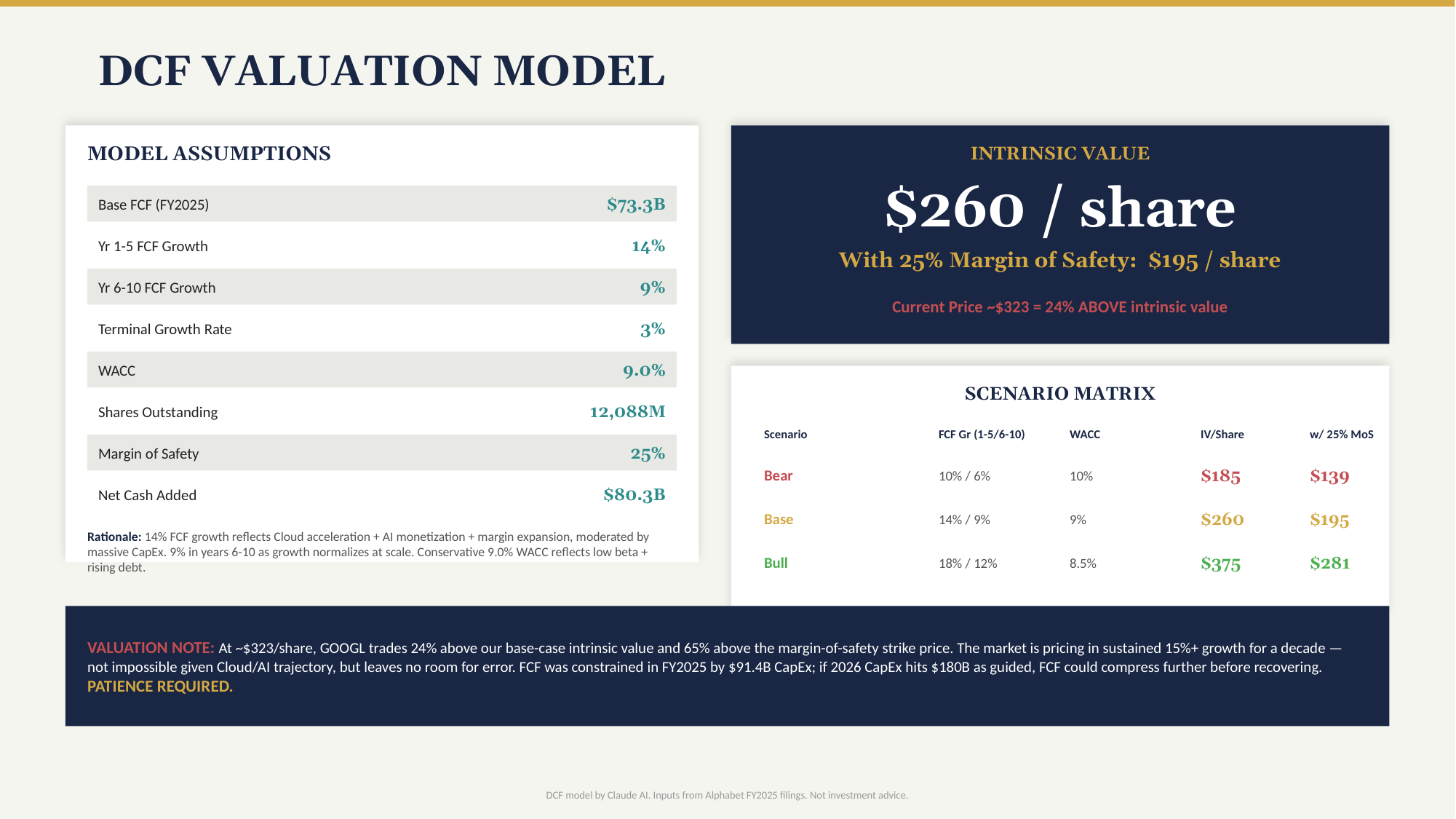

DCF VALUATION MODEL

MODEL ASSUMPTIONS
INTRINSIC VALUE
$260 / share

Base FCF (FY2025)
$73.3B

Yr 1-5 FCF Growth
14%
With 25% Margin of Safety:  $195 / share

Yr 6-10 FCF Growth
9%
Current Price ~$323 = 24% ABOVE intrinsic value

Terminal Growth Rate
3%

WACC
9.0%

SCENARIO MATRIX

Shares Outstanding
12,088M
Scenario
FCF Gr (1-5/6-10)
WACC
IV/Share
w/ 25% MoS

Margin of Safety
25%
Bear
10% / 6%
10%
$185
$139

Net Cash Added
$80.3B
Base
14% / 9%
9%
$260
$195
Rationale: 14% FCF growth reflects Cloud acceleration + AI monetization + margin expansion, moderated by massive CapEx. 9% in years 6-10 as growth normalizes at scale. Conservative 9.0% WACC reflects low beta + rising debt.
Bull
18% / 12%
8.5%
$375
$281

VALUATION NOTE: At ~$323/share, GOOGL trades 24% above our base-case intrinsic value and 65% above the margin-of-safety strike price. The market is pricing in sustained 15%+ growth for a decade — not impossible given Cloud/AI trajectory, but leaves no room for error. FCF was constrained in FY2025 by $91.4B CapEx; if 2026 CapEx hits $180B as guided, FCF could compress further before recovering. PATIENCE REQUIRED.
DCF model by Claude AI. Inputs from Alphabet FY2025 filings. Not investment advice.